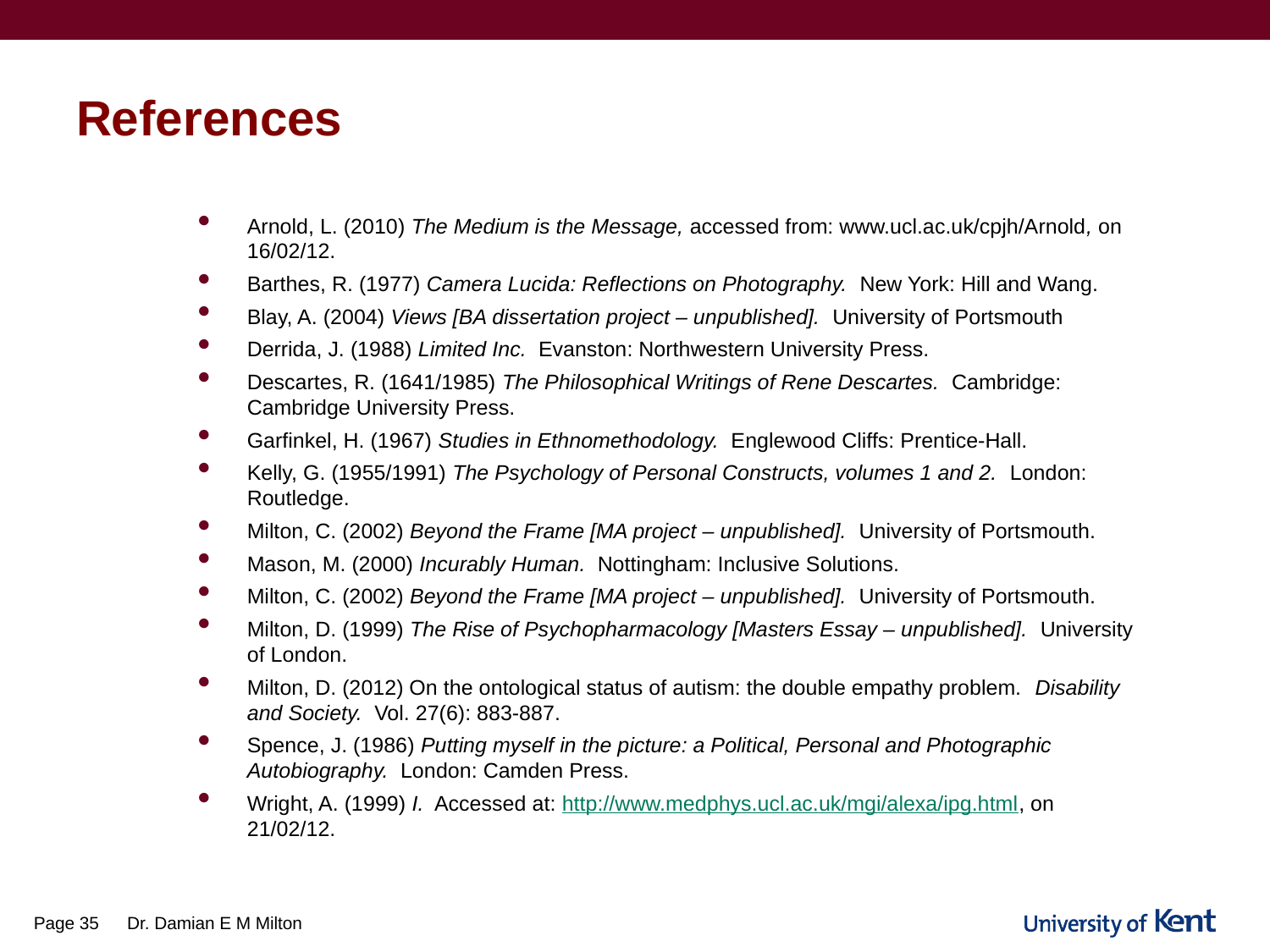

# References
Arnold, L. (2010) The Medium is the Message, accessed from: www.ucl.ac.uk/cpjh/Arnold, on 16/02/12.
Barthes, R. (1977) Camera Lucida: Reflections on Photography.  New York: Hill and Wang.
Blay, A. (2004) Views [BA dissertation project – unpublished].  University of Portsmouth
Derrida, J. (1988) Limited Inc.  Evanston: Northwestern University Press.
Descartes, R. (1641/1985) The Philosophical Writings of Rene Descartes.  Cambridge: Cambridge University Press.
Garfinkel, H. (1967) Studies in Ethnomethodology.  Englewood Cliffs: Prentice-Hall.
Kelly, G. (1955/1991) The Psychology of Personal Constructs, volumes 1 and 2.  London: Routledge.
Milton, C. (2002) Beyond the Frame [MA project – unpublished].  University of Portsmouth.
Mason, M. (2000) Incurably Human.  Nottingham: Inclusive Solutions.
Milton, C. (2002) Beyond the Frame [MA project – unpublished].  University of Portsmouth.
Milton, D. (1999) The Rise of Psychopharmacology [Masters Essay – unpublished].  University of London.
Milton, D. (2012) On the ontological status of autism: the double empathy problem.  Disability and Society.  Vol. 27(6): 883-887.
Spence, J. (1986) Putting myself in the picture: a Political, Personal and Photographic Autobiography.  London: Camden Press.
Wright, A. (1999) I.  Accessed at: http://www.medphys.ucl.ac.uk/mgi/alexa/ipg.html, on 21/02/12.

Page 35
Dr. Damian E M Milton